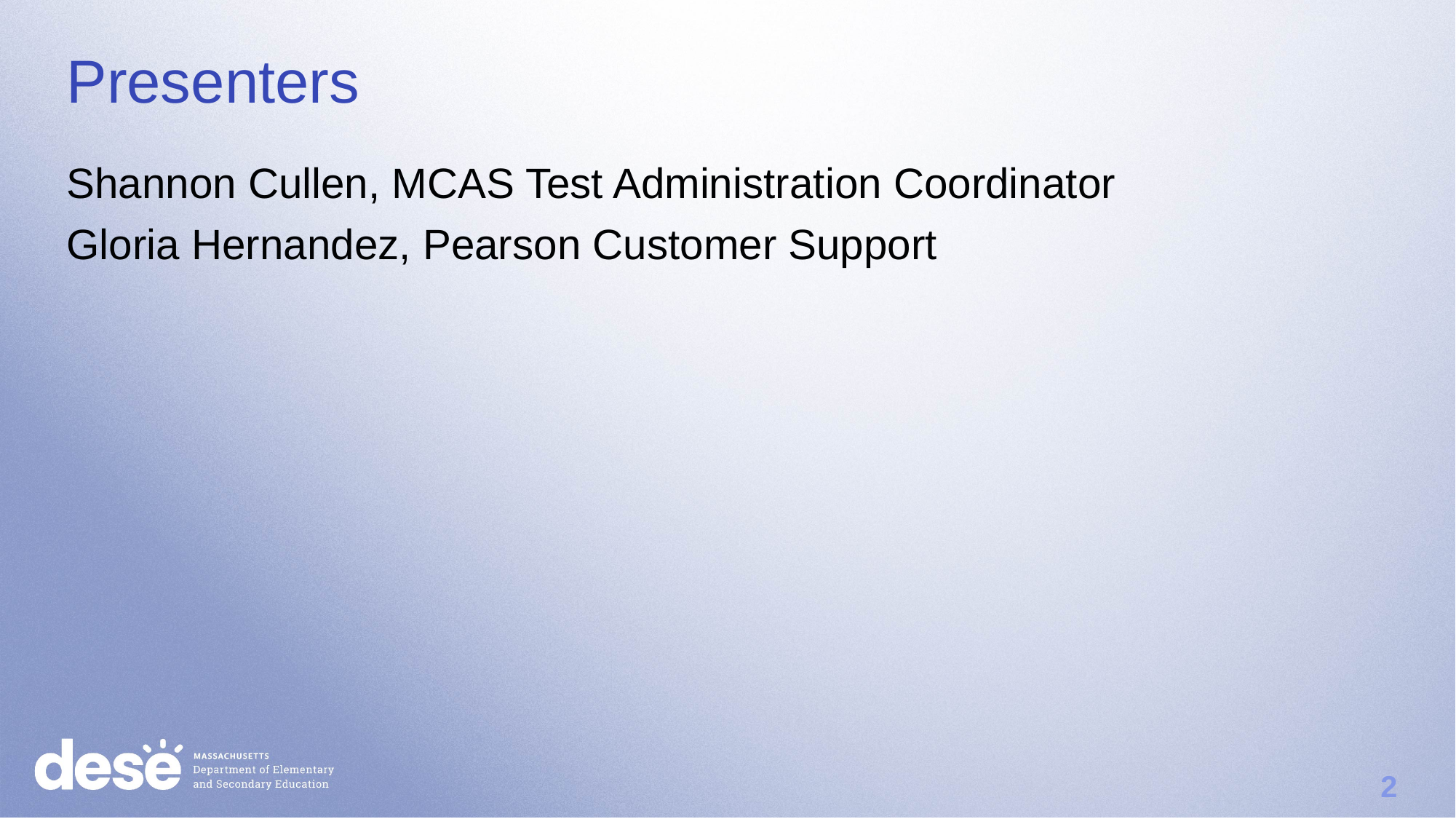

# Presenters
Shannon Cullen, MCAS Test Administration Coordinator
Gloria Hernandez, Pearson Customer Support